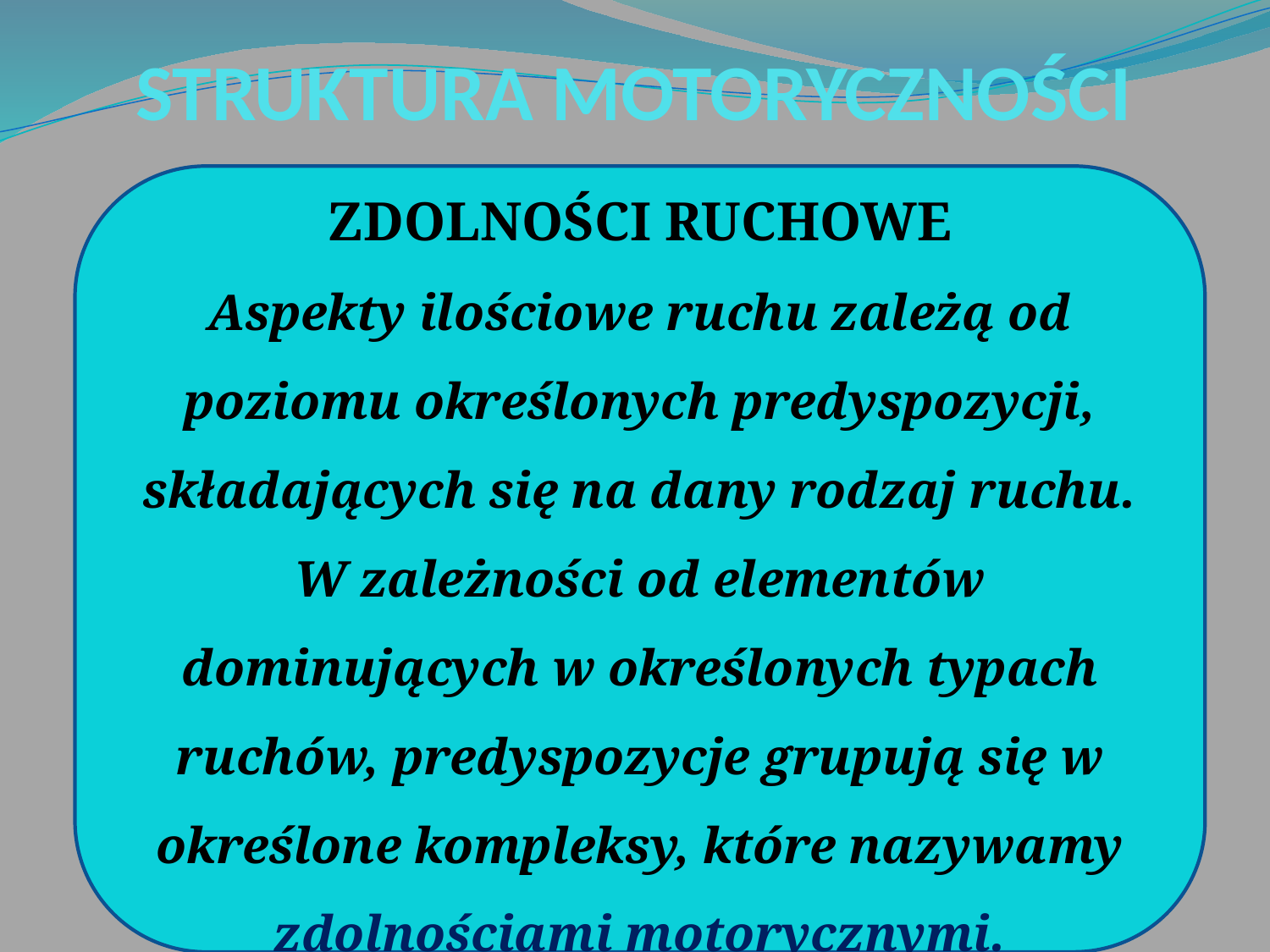

# STRUKTURA MOTORYCZNOŚCI

ZDOLNOŚCI RUCHOWE
Aspekty ilościowe ruchu zależą od poziomu określonych predyspozycji, składających się na dany rodzaj ruchu. W zależności od elementów dominujących w określonych typach ruchów, predyspozycje grupują się w określone kompleksy, które nazywamy zdolnościami motorycznymi.